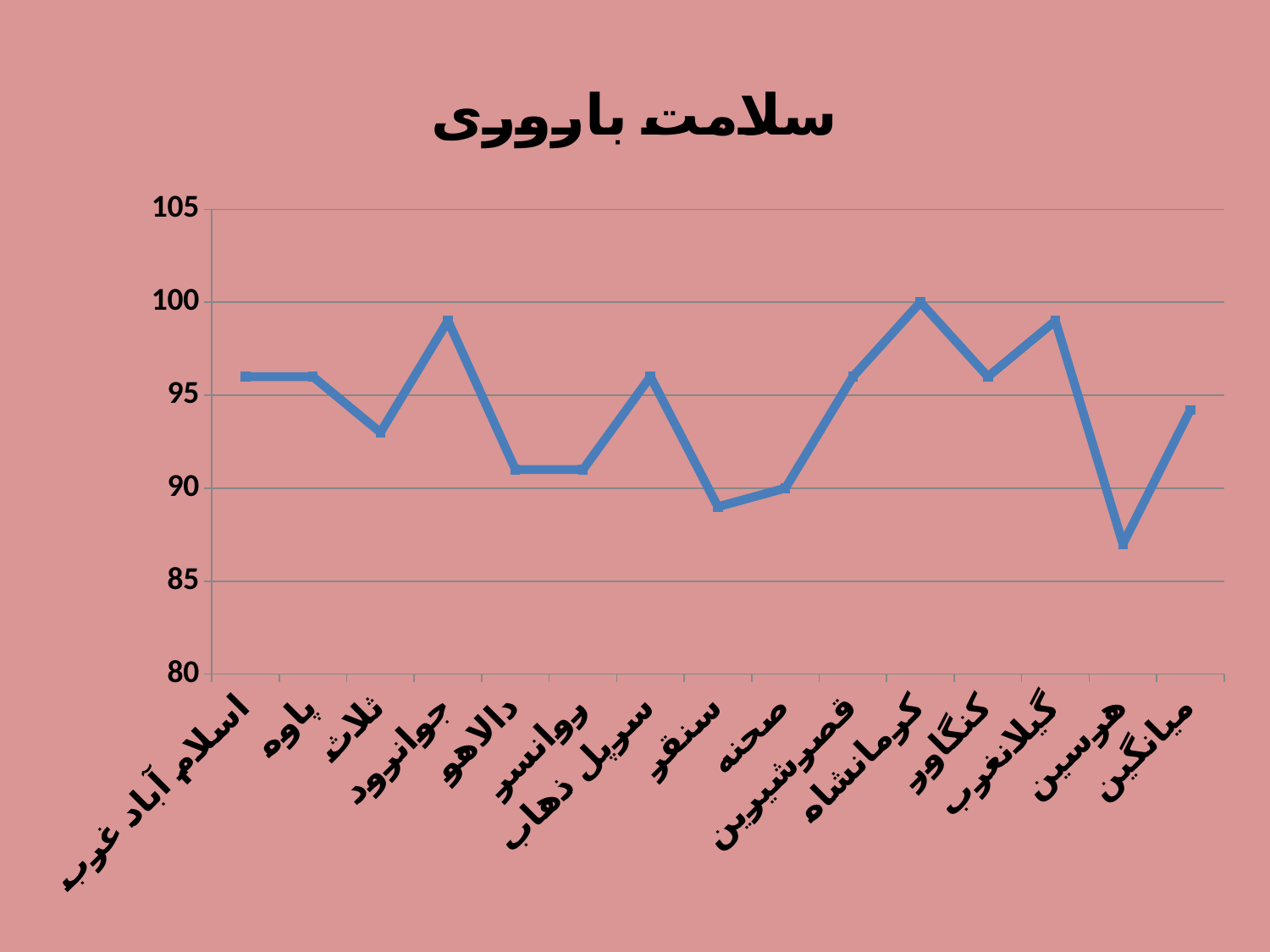

### Chart:

| Category | سلامت باروری |
|---|---|
| اسلام آباد غرب | 96.0 |
| پاوه | 96.0 |
| ثلاث | 93.0 |
| جوانرود | 99.0 |
| دالاهو | 91.0 |
| روانسر | 91.0 |
| سرپل ذهاب | 96.0 |
| سنقر | 89.0 |
| صحنه | 90.0 |
| قصرشیرین | 96.0 |
| کرمانشاه | 100.0 |
| کنگاور | 96.0 |
| گیلانغرب | 99.0 |
| هرسین | 87.0 |
| میانگین | 94.21428571428571 |